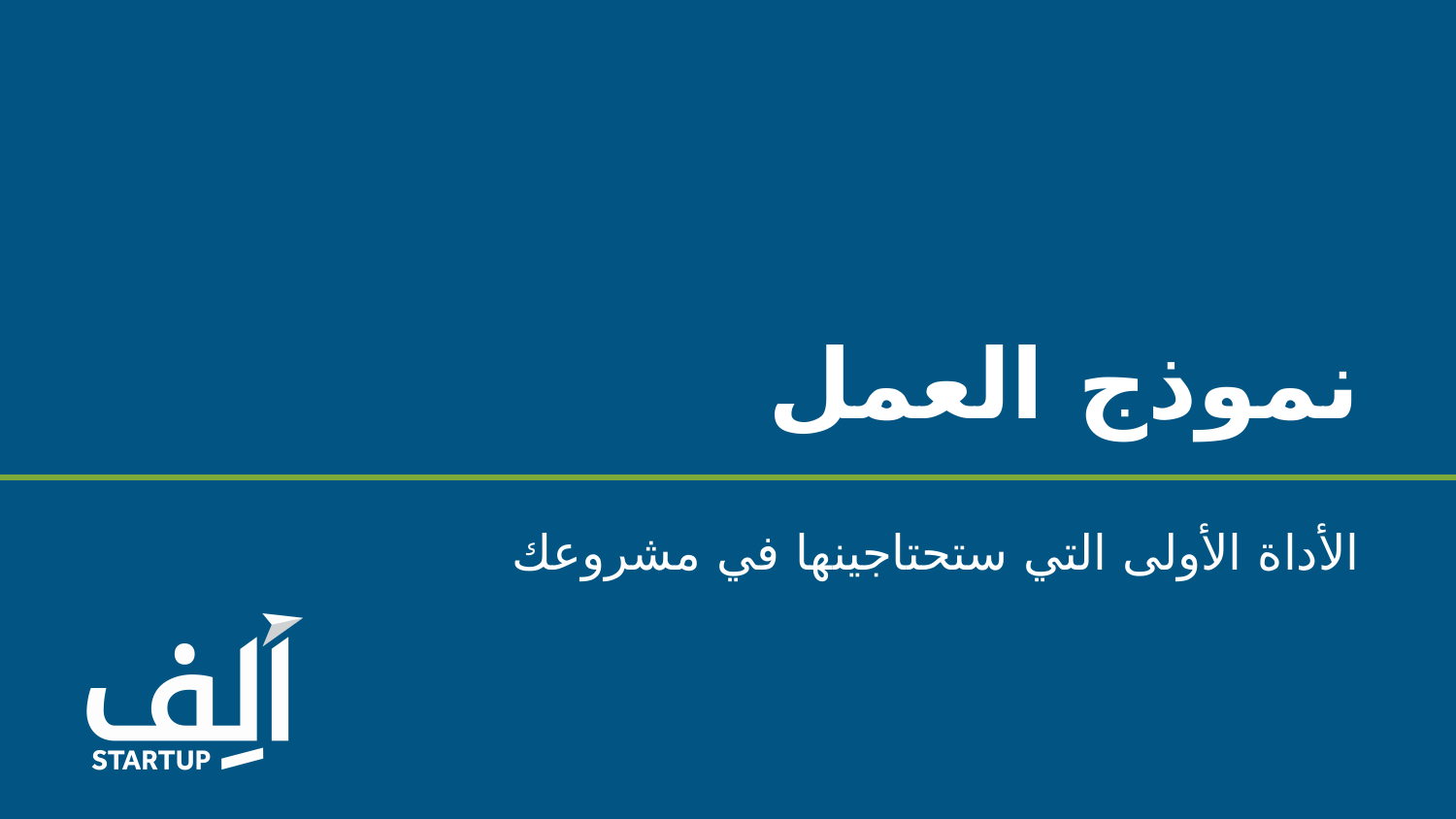

# نموذج العمل
الأداة الأولى التي ستحتاجينها في مشروعك